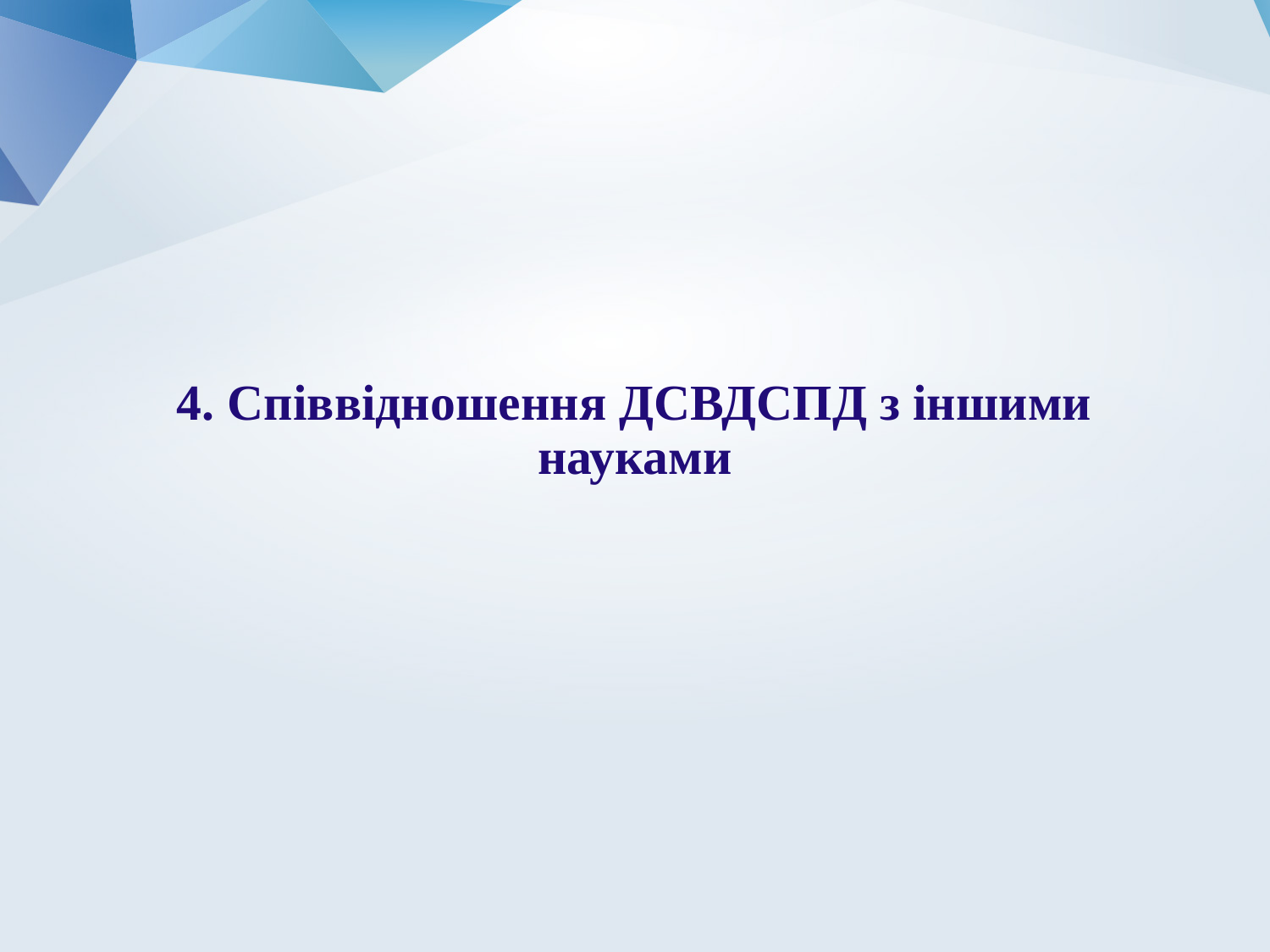

# 4. Співвідношення ДСВДСПД з іншими науками